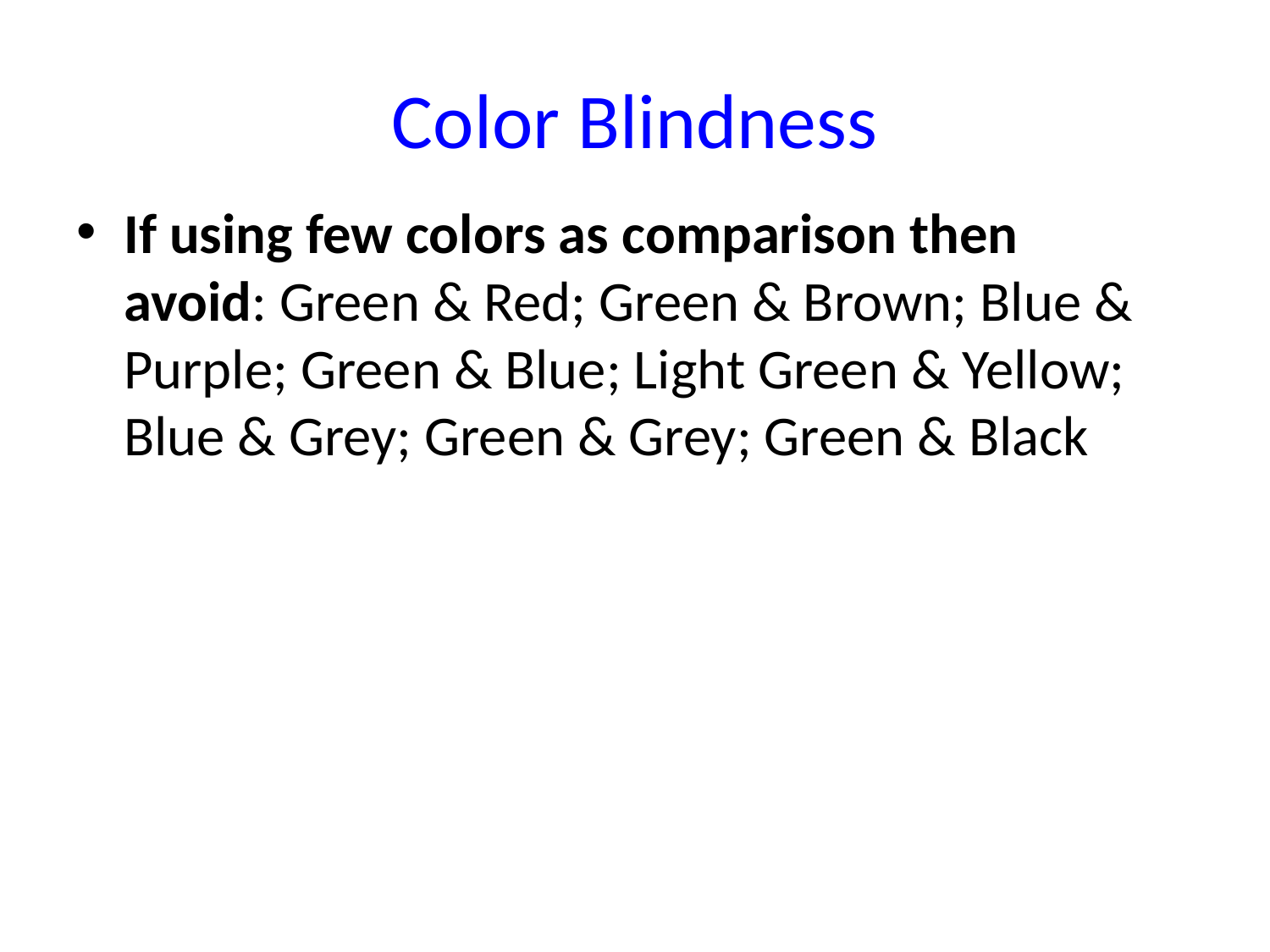

# Color Blindness
If using few colors as comparison then avoid: Green & Red; Green & Brown; Blue & Purple; Green & Blue; Light Green & Yellow; Blue & Grey; Green & Grey; Green & Black